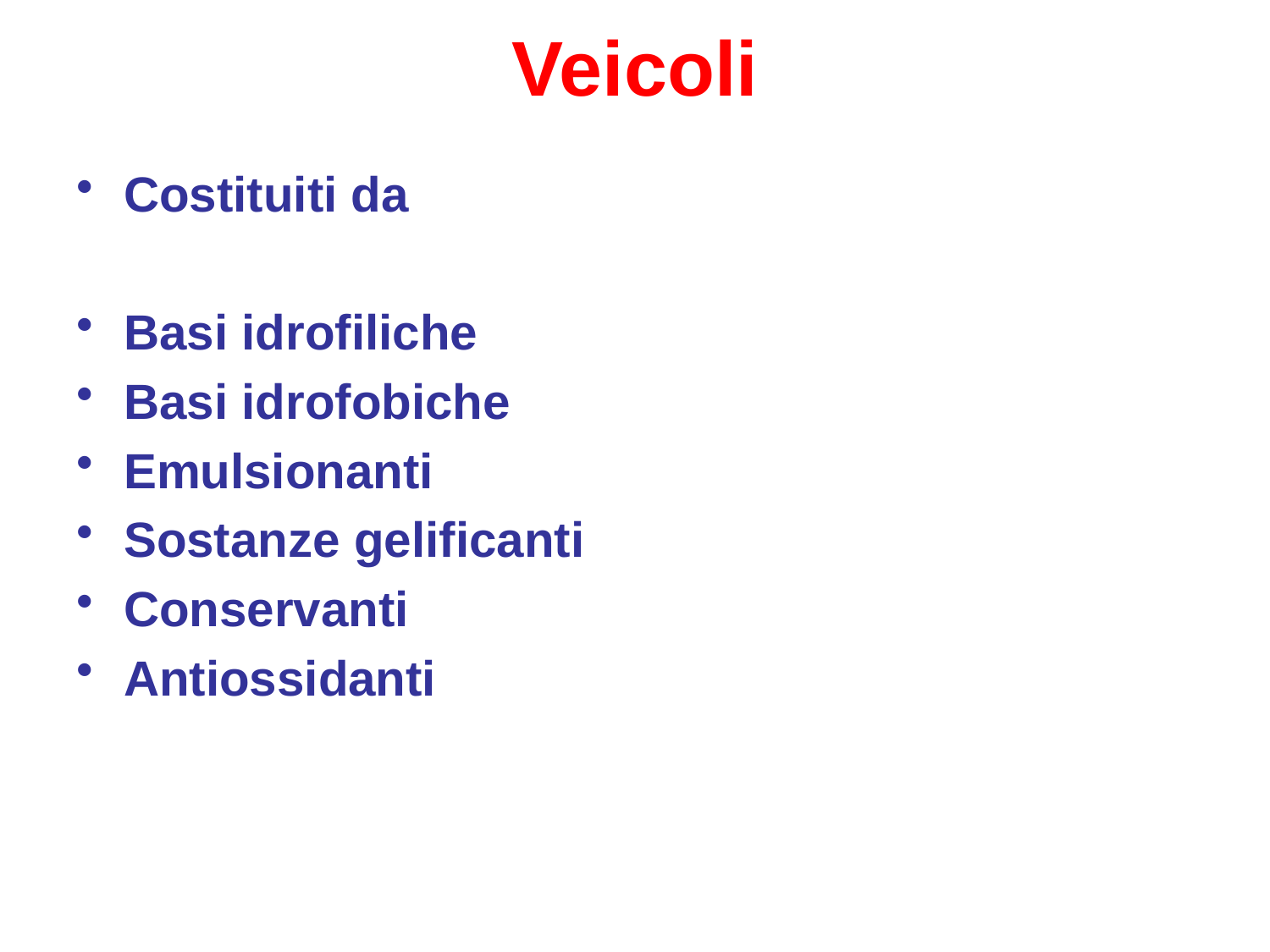

# Veicoli
Costituiti da

Basi idrofiliche
Basi idrofobiche
Emulsionanti
Sostanze gelificanti
Conservanti
Antiossidanti